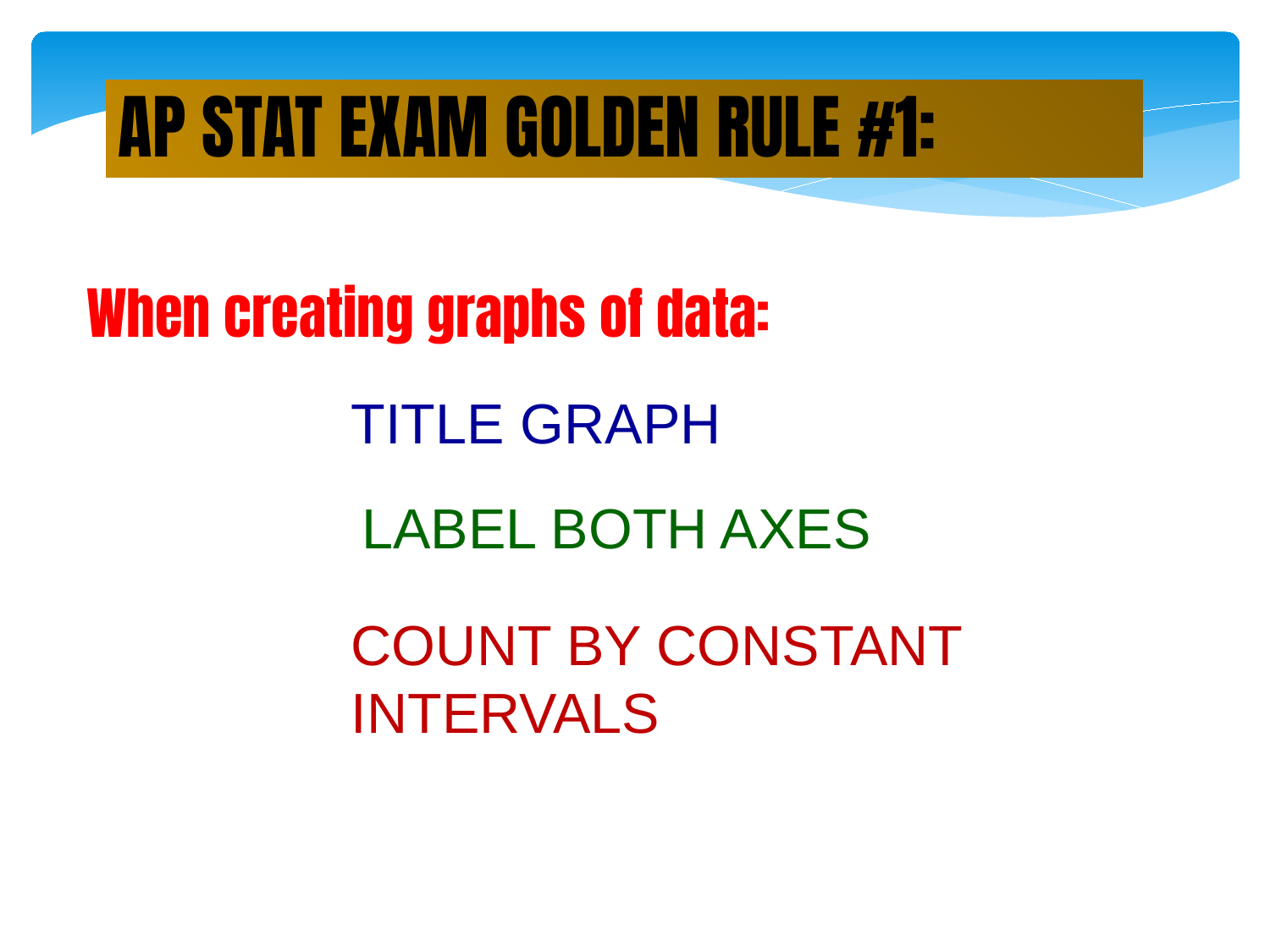

AP STAT EXAM GOLDEN RULE #1:
When creating graphs of data:
TITLE GRAPH
LABEL BOTH AXES
COUNT BY CONSTANT INTERVALS